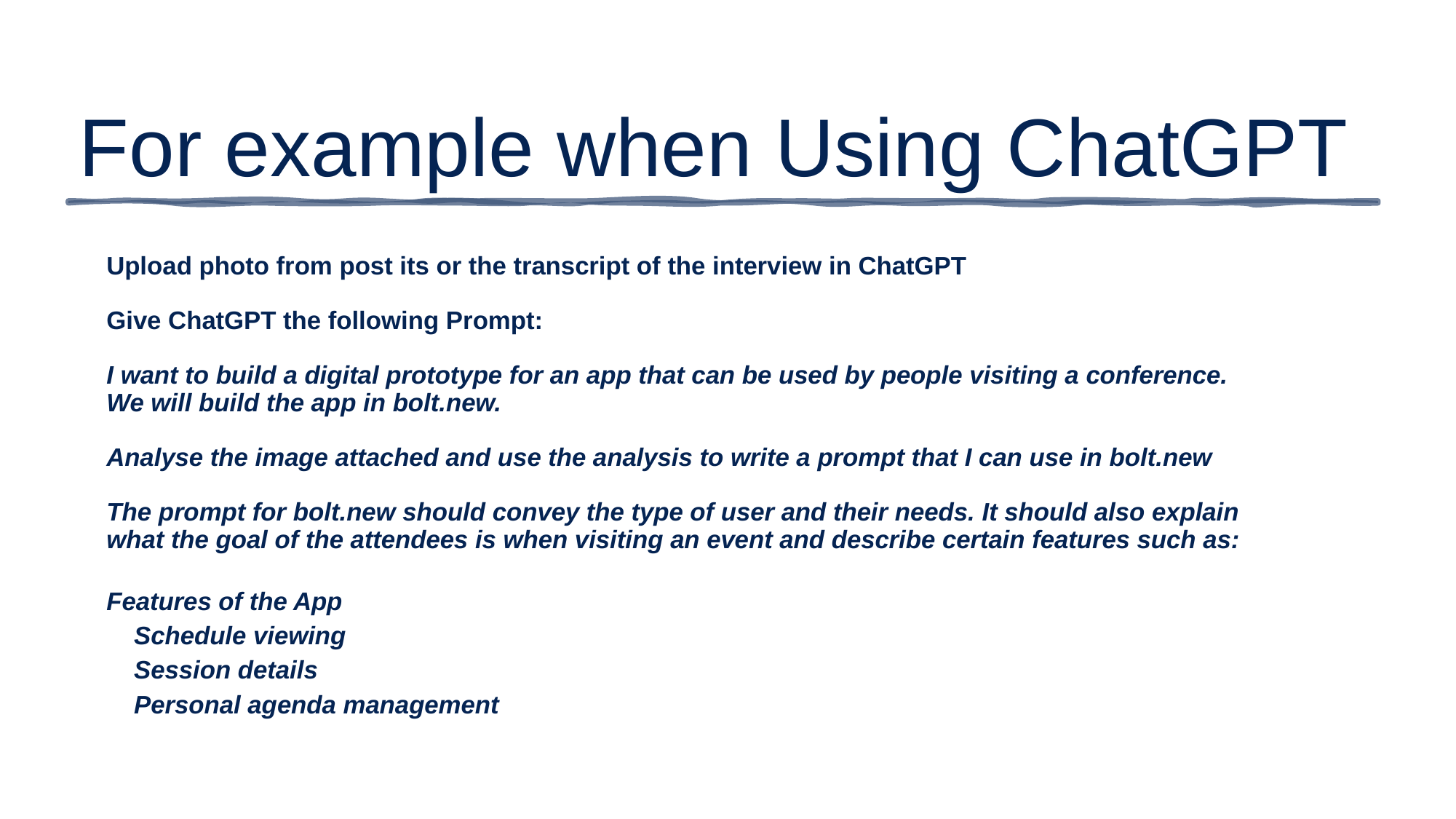

# For example when Using ChatGPT

Upload photo from post its or the transcript of the interview in ChatGPT
Give ChatGPT the following Prompt:
I want to build a digital prototype for an app that can be used by people visiting a conference. We will build the app in bolt.new.
Analyse the image attached and use the analysis to write a prompt that I can use in bolt.new
The prompt for bolt.new should convey the type of user and their needs. It should also explain what the goal of the attendees is when visiting an event and describe certain features such as:
Features of the App
Schedule viewing
Session details
Personal agenda management